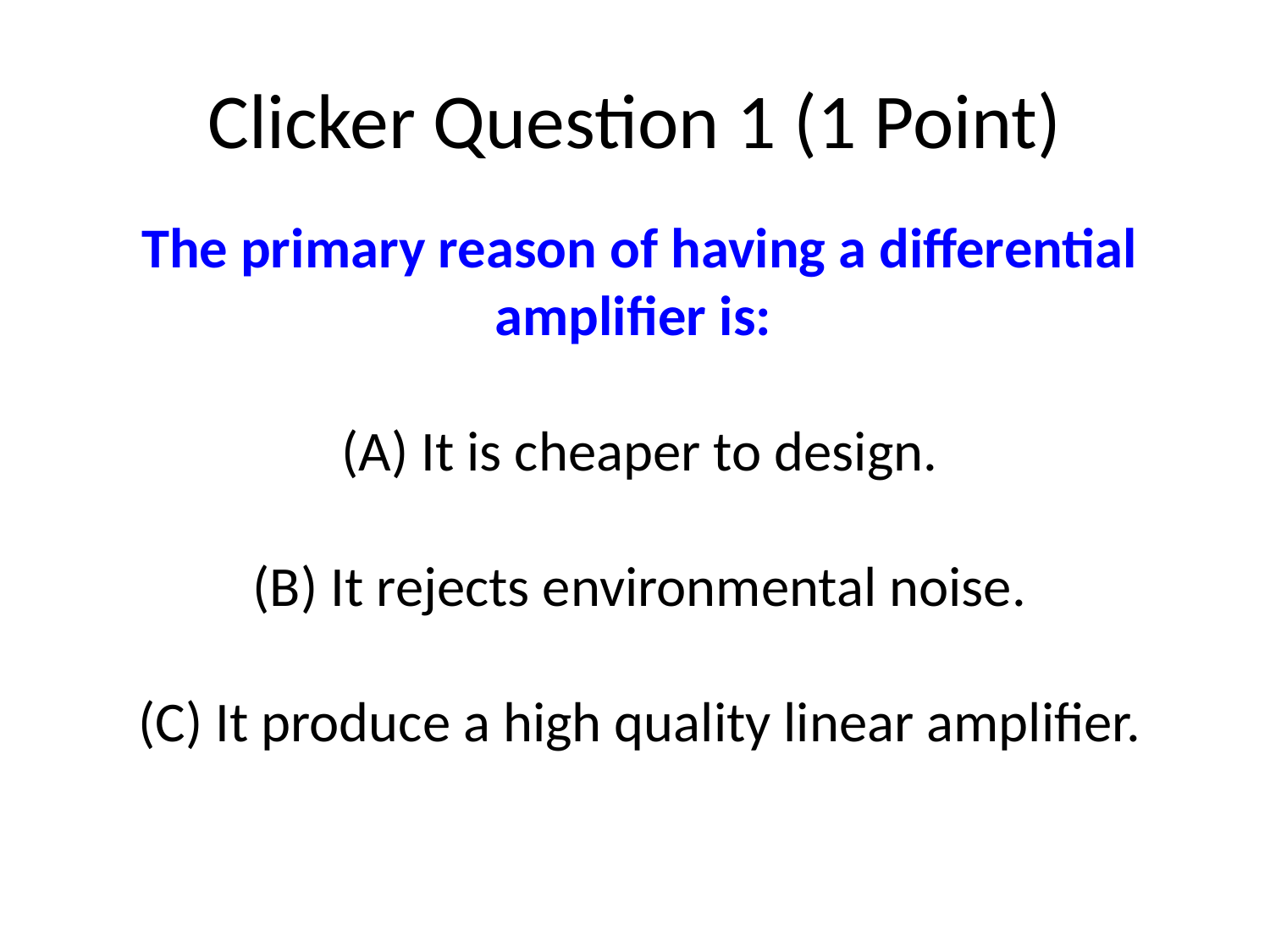

# Clicker Question 1 (1 Point)
The primary reason of having a differential amplifier is:

 It is cheaper to design.

 It rejects environmental noise.

 It produce a high quality linear amplifier.